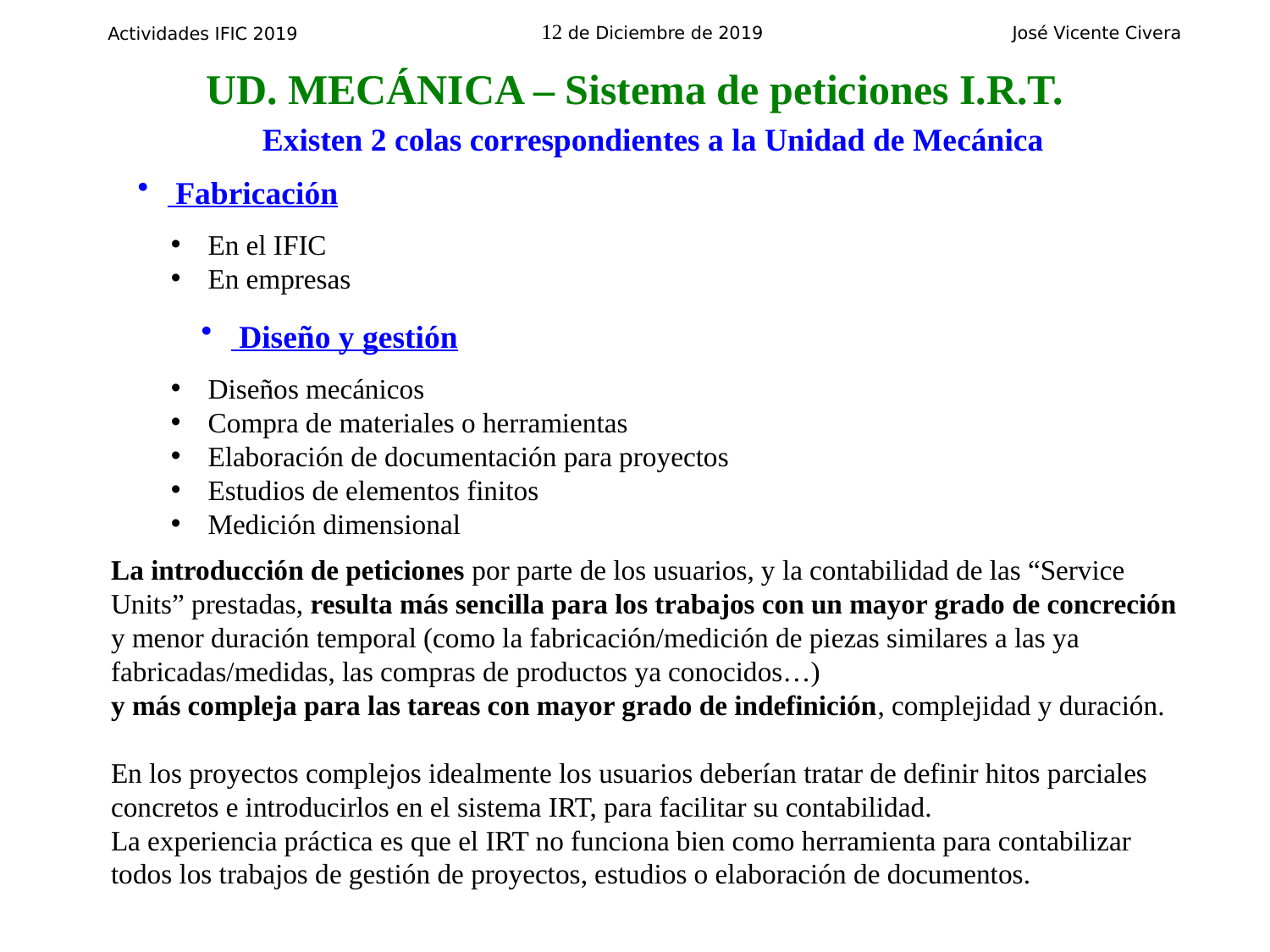

UD. MECÁNICA – Sistema de peticiones I.R.T.
Existen 2 colas correspondientes a la Unidad de Mecánica
 Fabricación

 En el IFIC
 En empresas

 Diseño y gestión

 Diseños mecánicos
 Compra de materiales o herramientas
 Elaboración de documentación para proyectos
 Estudios de elementos finitos
 Medición dimensional

La introducción de peticiones por parte de los usuarios, y la contabilidad de las “Service Units” prestadas, resulta más sencilla para los trabajos con un mayor grado de concreción y menor duración temporal (como la fabricación/medición de piezas similares a las ya fabricadas/medidas, las compras de productos ya conocidos…)
y más compleja para las tareas con mayor grado de indefinición, complejidad y duración.

En los proyectos complejos idealmente los usuarios deberían tratar de definir hitos parciales concretos e introducirlos en el sistema IRT, para facilitar su contabilidad.
La experiencia práctica es que el IRT no funciona bien como herramienta para contabilizar todos los trabajos de gestión de proyectos, estudios o elaboración de documentos.